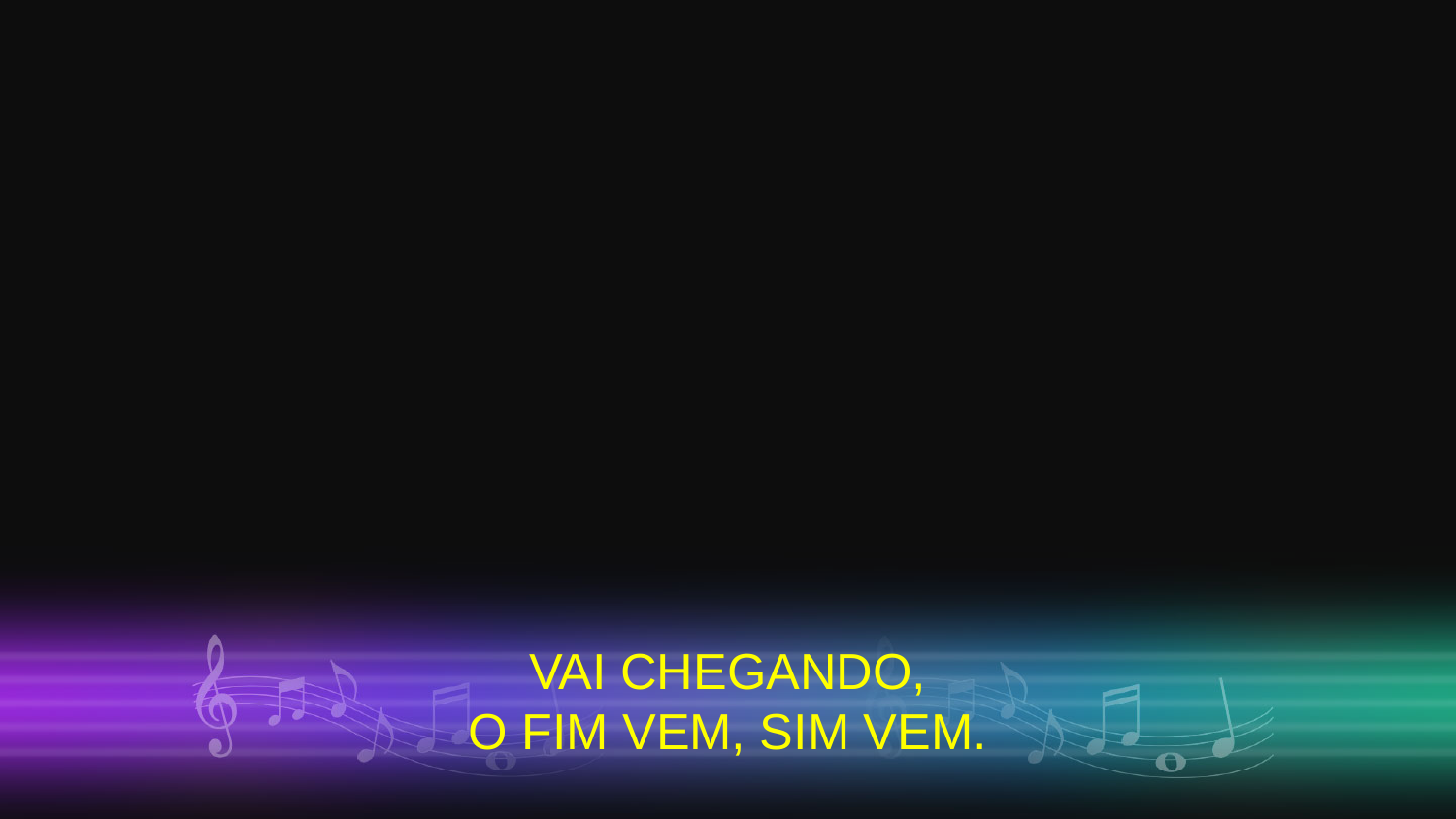

VAI CHEGANDO,
O FIM VEM, SIM VEM.